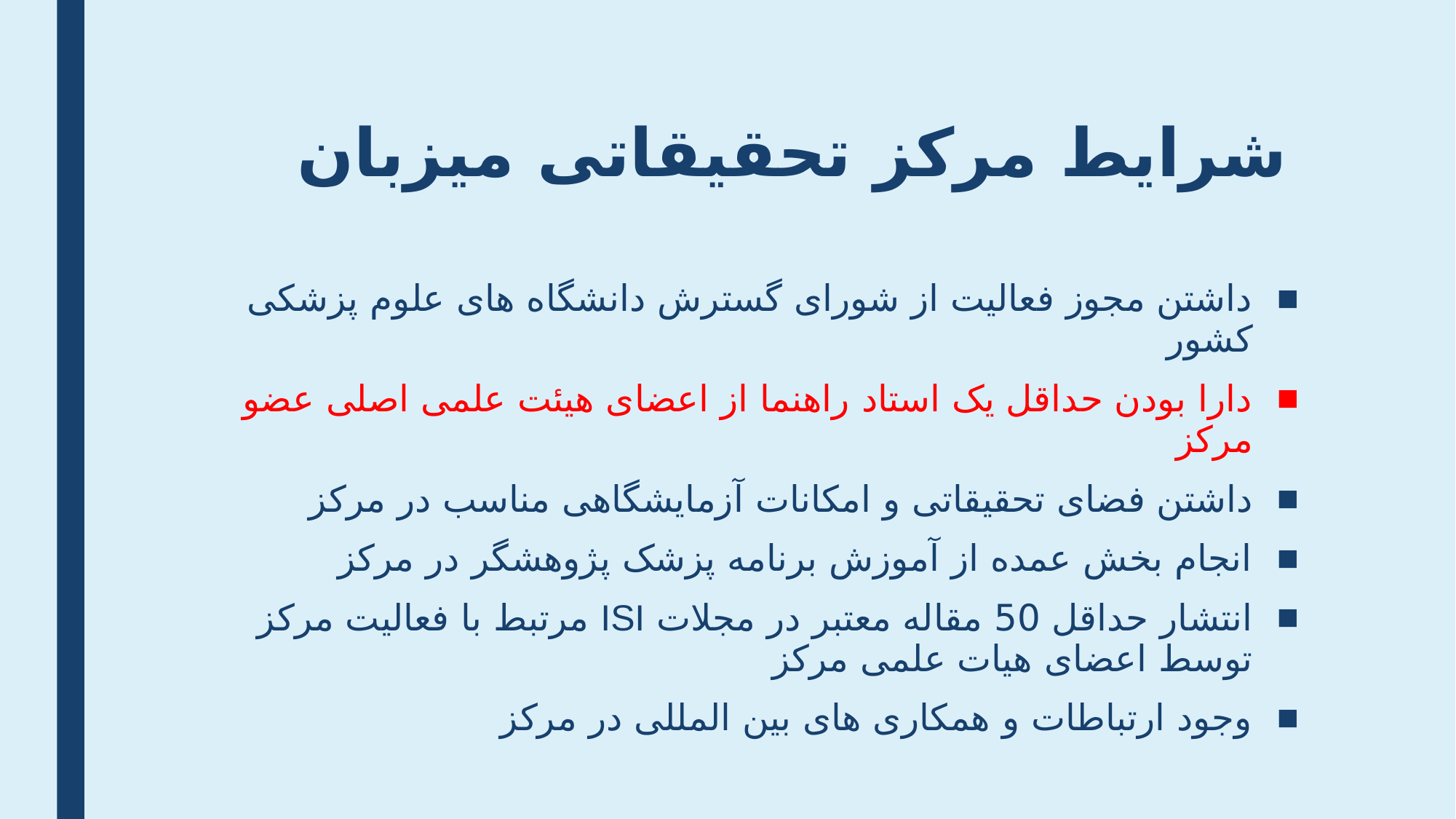

# شرایط مرکز تحقیقاتی میزبان
داشتن مجوز فعالیت از شورای گسترش دانشگاه های علوم پزشکی کشور
دارا بودن حداقل یک استاد راهنما از اعضای هیئت علمی اصلی عضو مرکز
داشتن فضای تحقیقاتی و امکانات آزمایشگاهی مناسب در مرکز
انجام بخش عمده از آموزش برنامه پزشک پژوهشگر در مرکز
انتشار حداقل 50 مقاله معتبر در مجلات ISI مرتبط با فعالیت مرکز توسط اعضای هیات علمی مرکز
وجود ارتباطات و همکاری های بین المللی در مرکز